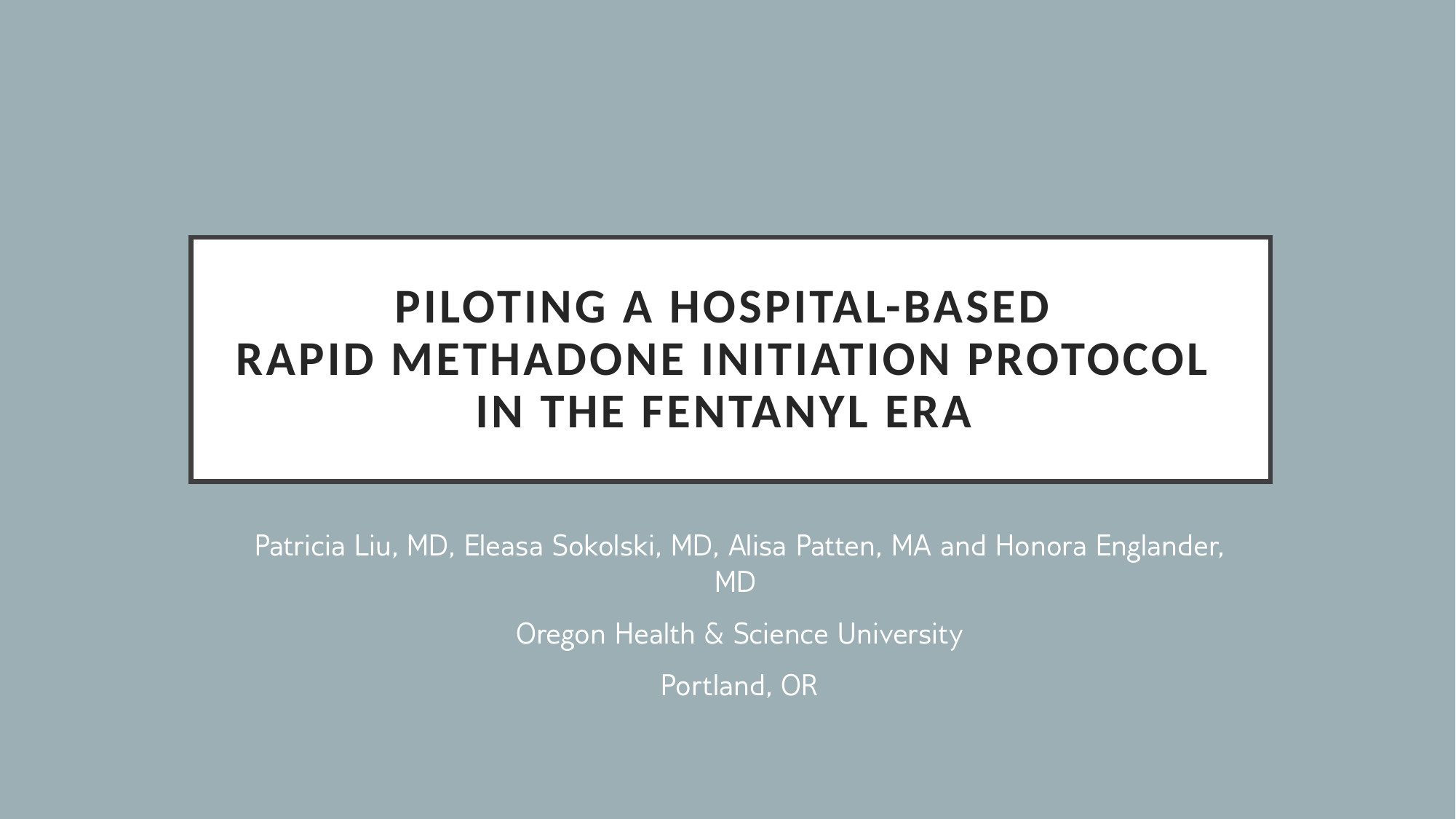

# Piloting a Hospital-Based Rapid Methadone Initiation protocol in the Fentanyl Era
Patricia Liu, MD, Eleasa Sokolski, MD, Alisa Patten, MA and Honora Englander, MD
Oregon Health & Science University
Portland, OR